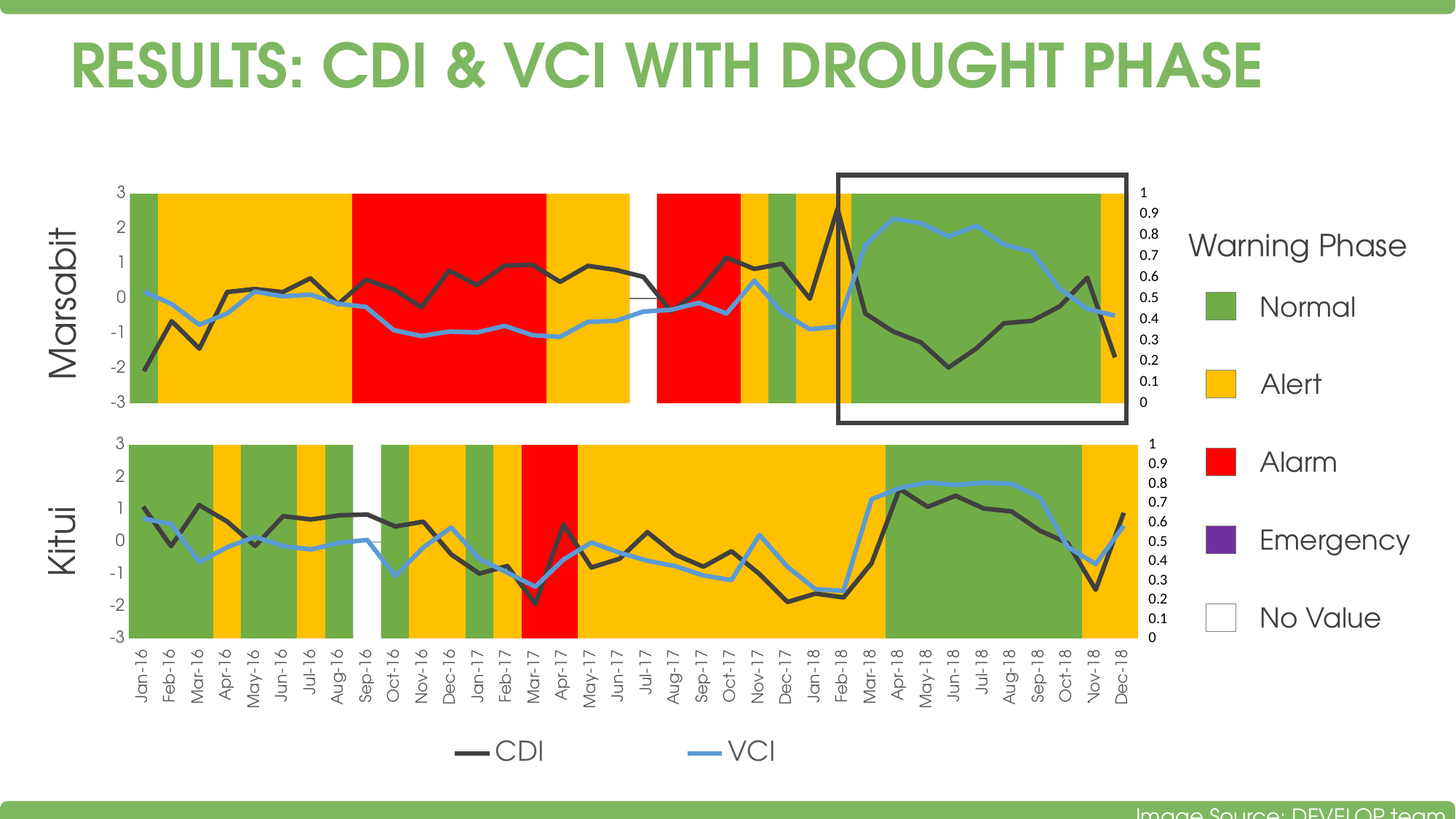

RESULTS: CDI & VCI WITH DROUGHT PHASE

### Chart

| Category | EW Phase | CDI | VCI |
|---|---|---|---|
| 42370 | 1.0 | -2.079374384226624 | 0.19433940001415068 |
| 42401 | 2.0 | -0.6495334512402722 | -0.15973035290951765 |
| 42430 | 2.0 | -1.4352441152886726 | -0.7551828876527108 |
| 42461 | 2.0 | 0.18220513694629004 | -0.42851747732088674 |
| 42491 | 2.0 | 0.2688356655178372 | 0.19580557366748422 |
| 42522 | 2.0 | 0.1800192862044303 | 0.058569045037633126 |
| 42552 | 2.0 | 0.5740091543198282 | 0.10826585362966176 |
| 42583 | 2.0 | -0.16482904312053517 | -0.15284774305228158 |
| 42614 | 3.0 | 0.5345641362282906 | -0.242851605092507 |
| 42644 | 3.0 | 0.2609564999648505 | -0.9068123609332743 |
| 42675 | 3.0 | -0.24853569794067673 | -1.0756433828114296 |
| 42705 | 3.0 | 0.7955748819210706 | -0.9473554583320402 |
| 42736 | 3.0 | 0.37975095802447734 | -0.9734367323593062 |
| 42767 | 3.0 | 0.937685519855043 | -0.7866938730335887 |
| 42795 | 3.0 | 0.9639519778662283 | -1.0505588555460978 |
| 42826 | 2.0 | 0.47208334299970245 | -1.099524864583876 |
| 42856 | 2.0 | 0.9305695427059062 | -0.6690513628634117 |
| 42887 | 2.0 | 0.8157916550292973 | -0.6425686949513635 |
| 42917 | None | 0.6175516186417808 | -0.37584991403924944 |
| 42948 | 3.0 | -0.370048640717846 | -0.32439101298854983 |
| 42979 | 3.0 | 0.19583724490318002 | -0.12541674765021035 |
| 43009 | 3.0 | 1.1677504069594127 | -0.43179317176698667 |
| 43040 | 2.0 | 0.8433826511452186 | 0.5097868176442462 |
| 43070 | 1.0 | 0.9920614914850409 | -0.39643303366305244 |
| 43101 | 2.0 | -0.008641417444612077 | -0.8836120549411663 |
| 43132 | 2.0 | 2.5603879525032833 | -0.8051586580538271 |
| 43160 | 1.0 | -0.43237294362241585 | 1.5226470271987078 |
| 43191 | 1.0 | -0.9449159688650143 | 2.2756513878943316 |
| 43221 | 1.0 | -1.2562042155211488 | 2.154242886894546 |
| 43252 | 1.0 | -1.9760553650354906 | 1.7680957592875501 |
| 43282 | 1.0 | -1.4308228980175075 | 2.075881130398779 |
| 43313 | 1.0 | -0.7082283705666708 | 1.5384880181747729 |
| 43344 | 1.0 | -0.6432876125399525 | 1.3354266340851475 |
| 43374 | 1.0 | -0.2324267328596056 | 0.2858101874536392 |
| 43405 | 1.0 | 0.5932438970082169 | -0.29779929493260815 |
| 43435 | 2.0 | -1.6856921632223396 | -0.49178018190270334 |
Warning Phase
Normal

Alert

Alarm

Emergency

No Value

km
Marsabit

### Chart

| Category | EW Phase | CDI | VCI |
|---|---|---|---|
| 42370 | 1.0 | 1.093098435119208 | 0.725415351015154 |
| 42401 | 1.0 | -0.13183086265779975 | 0.562749732728264 |
| 42430 | 1.0 | 1.142594714050449 | -0.6211754686456159 |
| 42461 | 2.0 | 0.6341238822789586 | -0.16333183812184546 |
| 42491 | 1.0 | -0.12582996448498063 | 0.16051983630142083 |
| 42522 | 1.0 | 0.7984806023475023 | -0.12744164409995032 |
| 42552 | 2.0 | 0.696978493068843 | -0.23174703611378333 |
| 42583 | 1.0 | 0.8249724342677374 | -0.02570226290894186 |
| 42614 | None | 0.850931932163413 | 0.06147882896302807 |
| 42644 | 1.0 | 0.47908644194028305 | -1.053154741374079 |
| 42675 | 2.0 | 0.6287012464818083 | -0.1714447909265114 |
| 42705 | 2.0 | -0.3857429609747445 | 0.4474776112009114 |
| 42736 | 1.0 | -0.9799968008512531 | -0.5240156252930526 |
| 42767 | 2.0 | -0.7447959487062131 | -0.9511436147486002 |
| 42795 | 3.0 | -1.9224760534530974 | -1.3868823832835497 |
| 42826 | 3.0 | 0.541351321399201 | -0.5465497637656642 |
| 42856 | 2.0 | -0.790633518919351 | -0.01696526936523188 |
| 42887 | 2.0 | -0.5223145616782231 | -0.3320880398200226 |
| 42917 | 2.0 | 0.3030535305237656 | -0.5817821304573833 |
| 42948 | 2.0 | -0.395582693400656 | -0.7516613873765676 |
| 42979 | 2.0 | -0.7654721597770369 | -1.0374701699561861 |
| 43009 | 2.0 | -0.28776679556609164 | -1.1831150167597206 |
| 43040 | 2.0 | -0.9926576774067593 | 0.21808074092335092 |
| 43070 | 2.0 | -1.8621823245796845 | -0.7715745604420787 |
| 43101 | 2.0 | -1.5993705544176802 | -1.4662273827732868 |
| 43132 | 2.0 | -1.7199929383857924 | -1.5152922679741452 |
| 43160 | 2.0 | -0.6572942590842895 | 1.3225357008826626 |
| 43191 | 1.0 | 1.6443680606007065 | 1.6717051740533584 |
| 43221 | 1.0 | 1.0880849513155126 | 1.8447088788463184 |
| 43252 | 1.0 | 1.430985813882777 | 1.764394631864301 |
| 43282 | 1.0 | 1.0393487822369065 | 1.8369749519396437 |
| 43313 | 1.0 | 0.944096578758219 | 1.7990832553965033 |
| 43344 | 1.0 | 0.35318585572551703 | 1.3832928829467979 |
| 43374 | 1.0 | -0.0332296358930389 | -0.1540978850436034 |
| 43405 | 2.0 | -1.4804155183916492 | -0.6843287275530168 |
| 43435 | 2.0 | 0.9041421524675336 | 0.49877442974110986 |
Kitui
2
5
Image Source: DEVELOP team